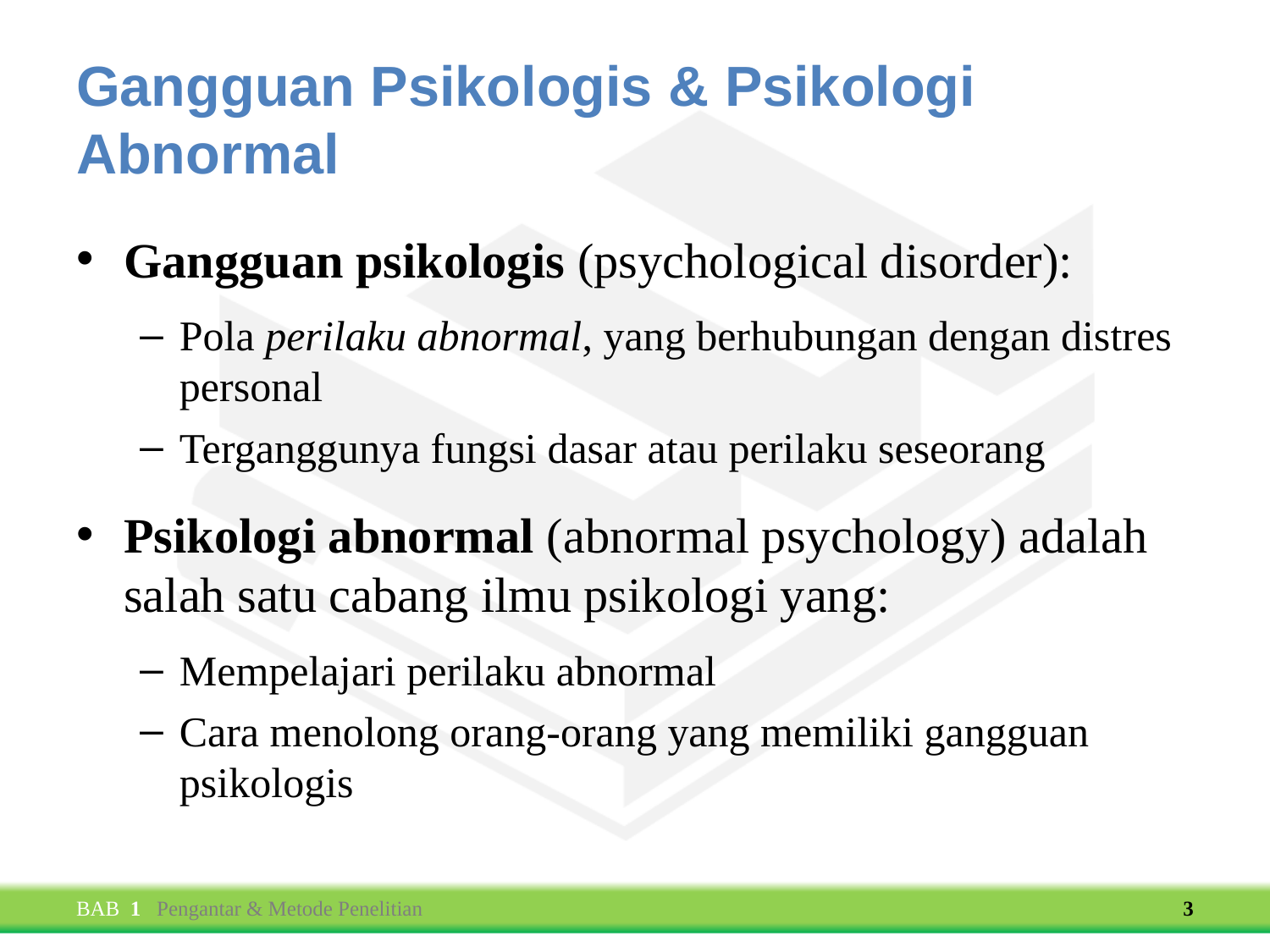

# Gangguan Psikologis & Psikologi Abnormal
Gangguan psikologis (psychological disorder):
Pola perilaku abnormal, yang berhubungan dengan distres personal
Terganggunya fungsi dasar atau perilaku seseorang
Psikologi abnormal (abnormal psychology) adalah salah satu cabang ilmu psikologi yang:
Mempelajari perilaku abnormal
Cara menolong orang-orang yang memiliki gangguan psikologis

BAB  1   Pengantar & Metode Penelitian
3